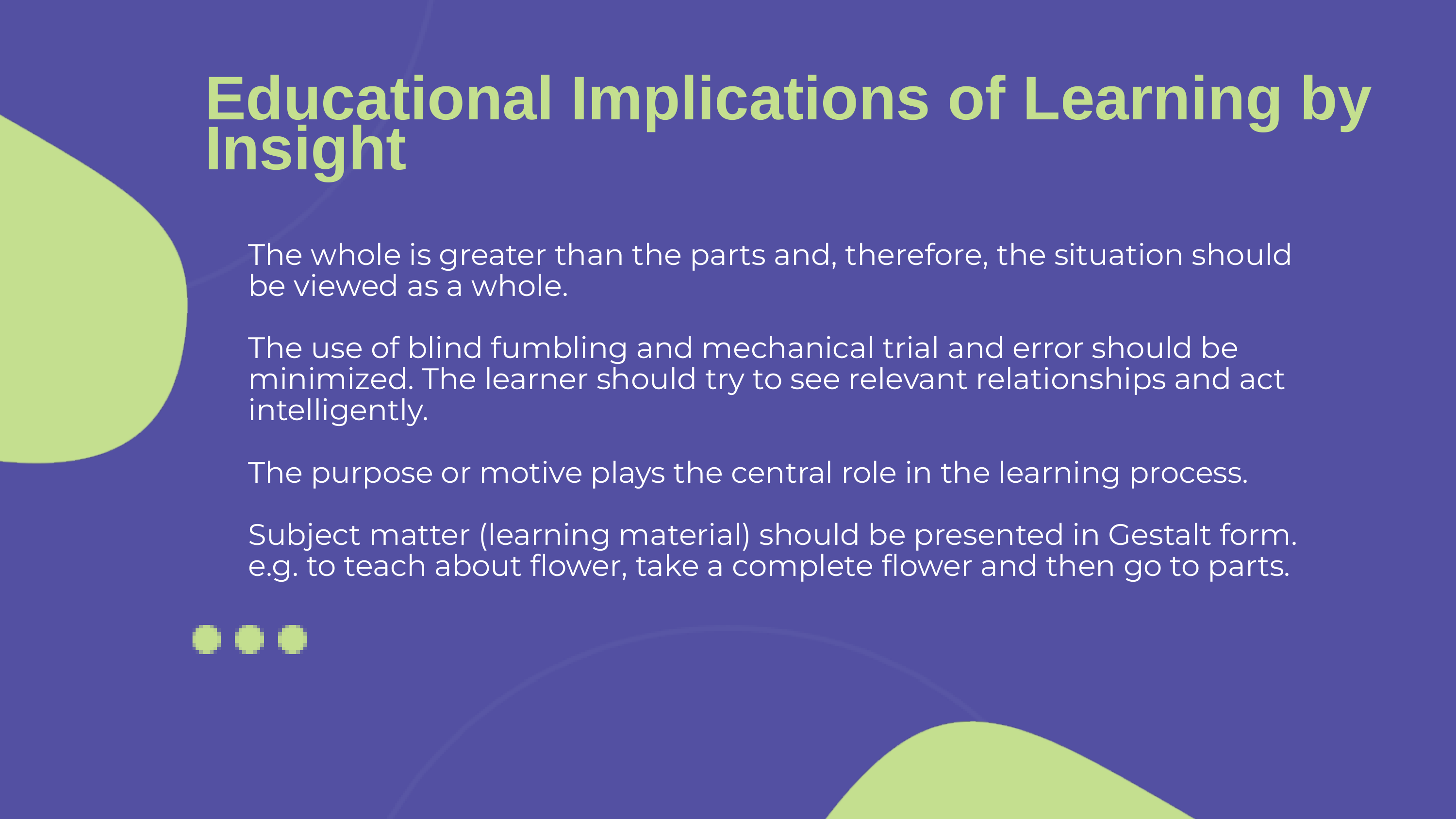

Educational Implications of Learning by Insight
The whole is greater than the parts and, therefore, the situation should be viewed as a whole.
The use of blind fumbling and mechanical trial and error should be minimized. The learner should try to see relevant relationships and act intelligently.

The purpose or motive plays the central role in the learning process.

Subject matter (learning material) should be presented in Gestalt form. e.g. to teach about flower, take a complete flower and then go to parts.